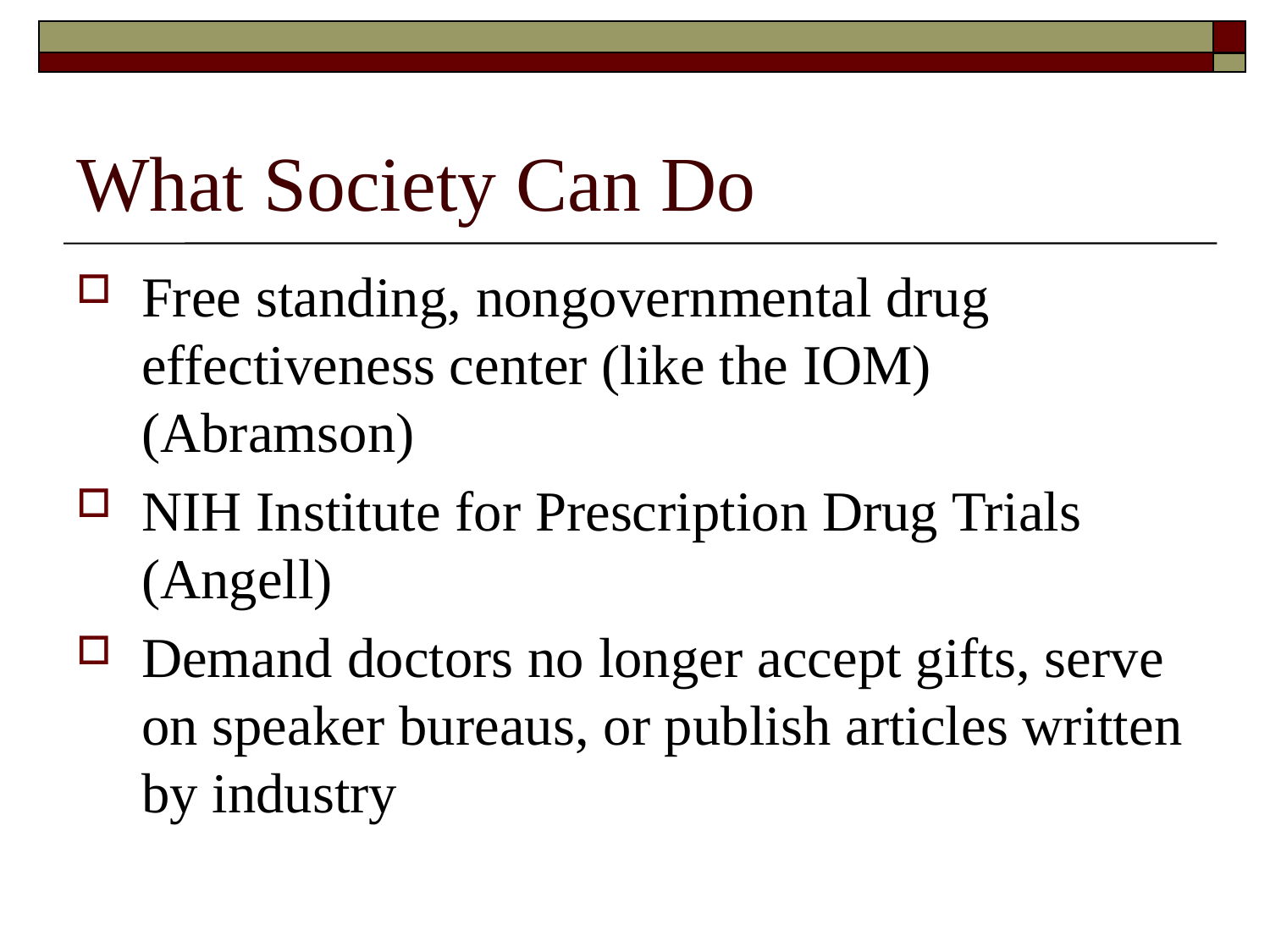

# What Society Can Do
Free standing, nongovernmental drug effectiveness center (like the IOM) (Abramson)
NIH Institute for Prescription Drug Trials (Angell)
Demand doctors no longer accept gifts, serve on speaker bureaus, or publish articles written by industry